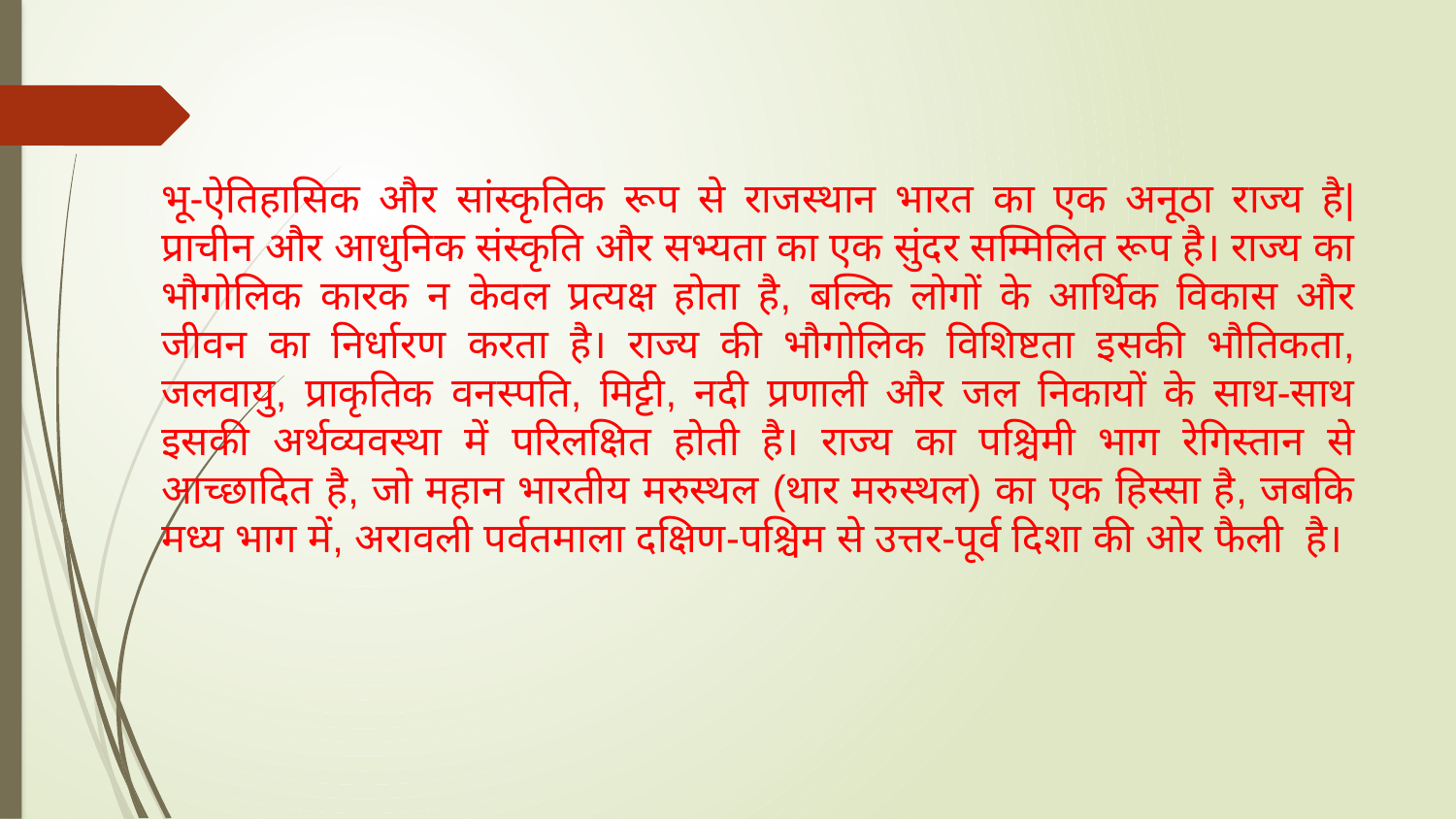

भू-ऐतिहासिक और सांस्कृतिक रूप से राजस्थान भारत का एक अनूठा राज्य है| प्राचीन और आधुनिक संस्कृति और सभ्यता का एक सुंदर सम्मिलित रूप है। राज्य का भौगोलिक कारक न केवल प्रत्यक्ष होता है, बल्कि लोगों के आर्थिक विकास और जीवन का निर्धारण करता है। राज्य की भौगोलिक विशिष्टता इसकी भौतिकता, जलवायु, प्राकृतिक वनस्पति, मिट्टी, नदी प्रणाली और जल निकायों के साथ-साथ इसकी अर्थव्यवस्था में परिलक्षित होती है। राज्य का पश्चिमी भाग रेगिस्तान से आच्छादित है, जो महान भारतीय मरुस्थल (थार मरुस्थल) का एक हिस्सा है, जबकि मध्य भाग में, अरावली पर्वतमाला दक्षिण-पश्चिम से उत्तर-पूर्व दिशा की ओर फैली  है।